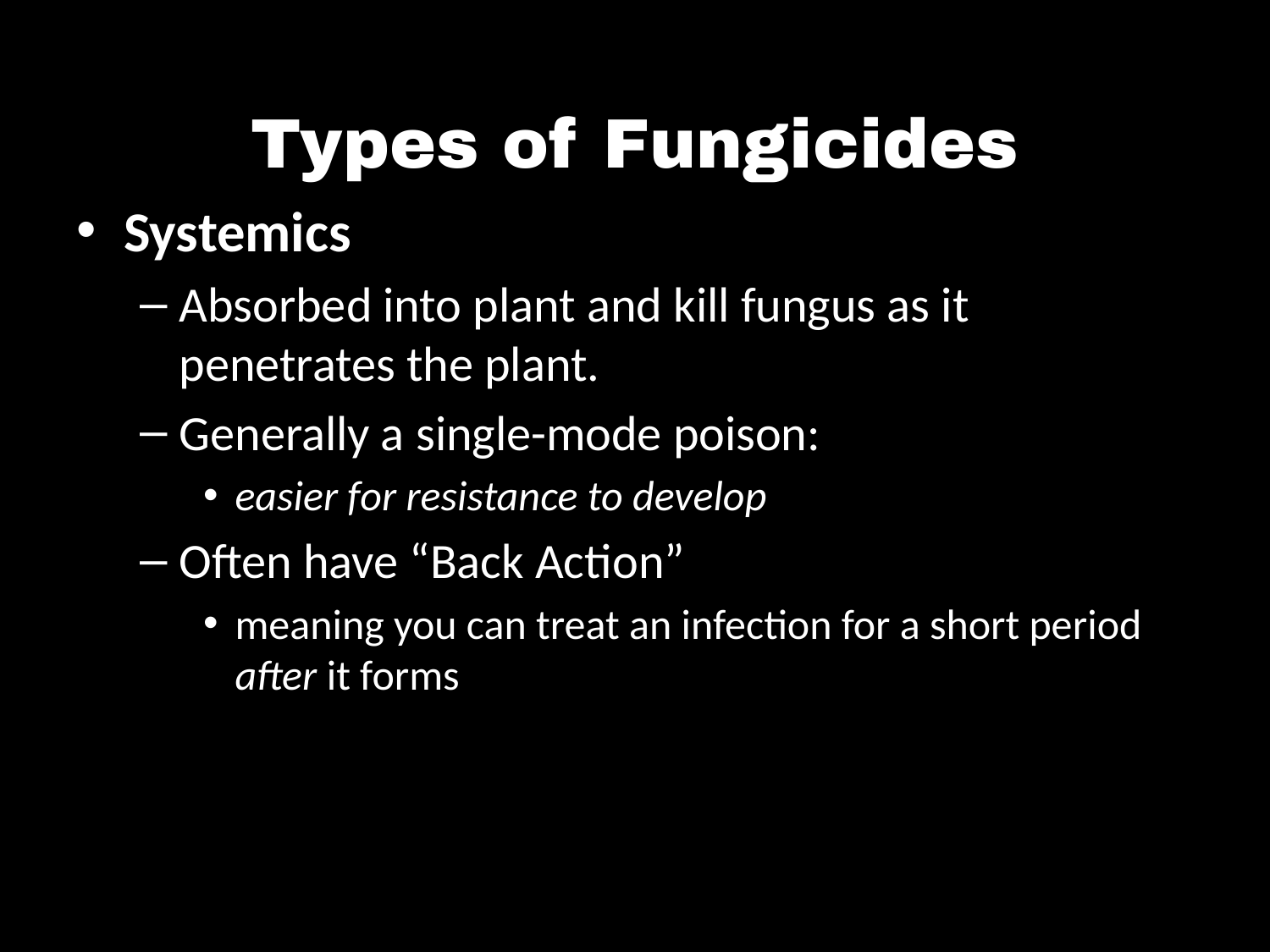

# Types of Fungicides
Systemics
Absorbed into plant and kill fungus as it penetrates the plant.
Generally a single-mode poison:
easier for resistance to develop
Often have “Back Action”
meaning you can treat an infection for a short period after it forms